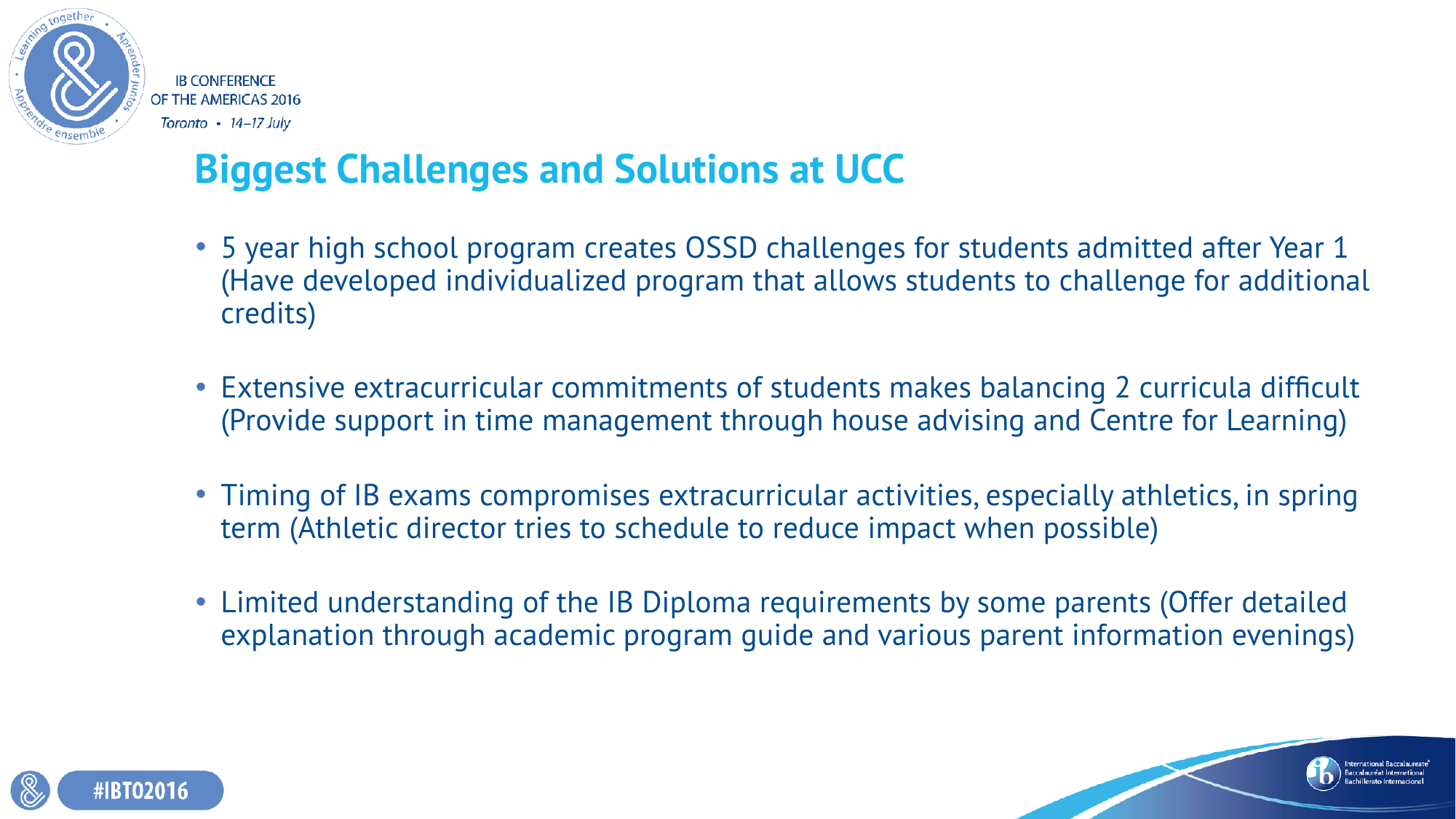

# Biggest Challenges and Solutions at UCC
5 year high school program creates OSSD challenges for students admitted after Year 1 (Have developed individualized program that allows students to challenge for additional credits)

Extensive extracurricular commitments of students makes balancing 2 curricula difficult (Provide support in time management through house advising and Centre for Learning)

Timing of IB exams compromises extracurricular activities, especially athletics, in spring term (Athletic director tries to schedule to reduce impact when possible)

Limited understanding of the IB Diploma requirements by some parents (Offer detailed explanation through academic program guide and various parent information evenings)